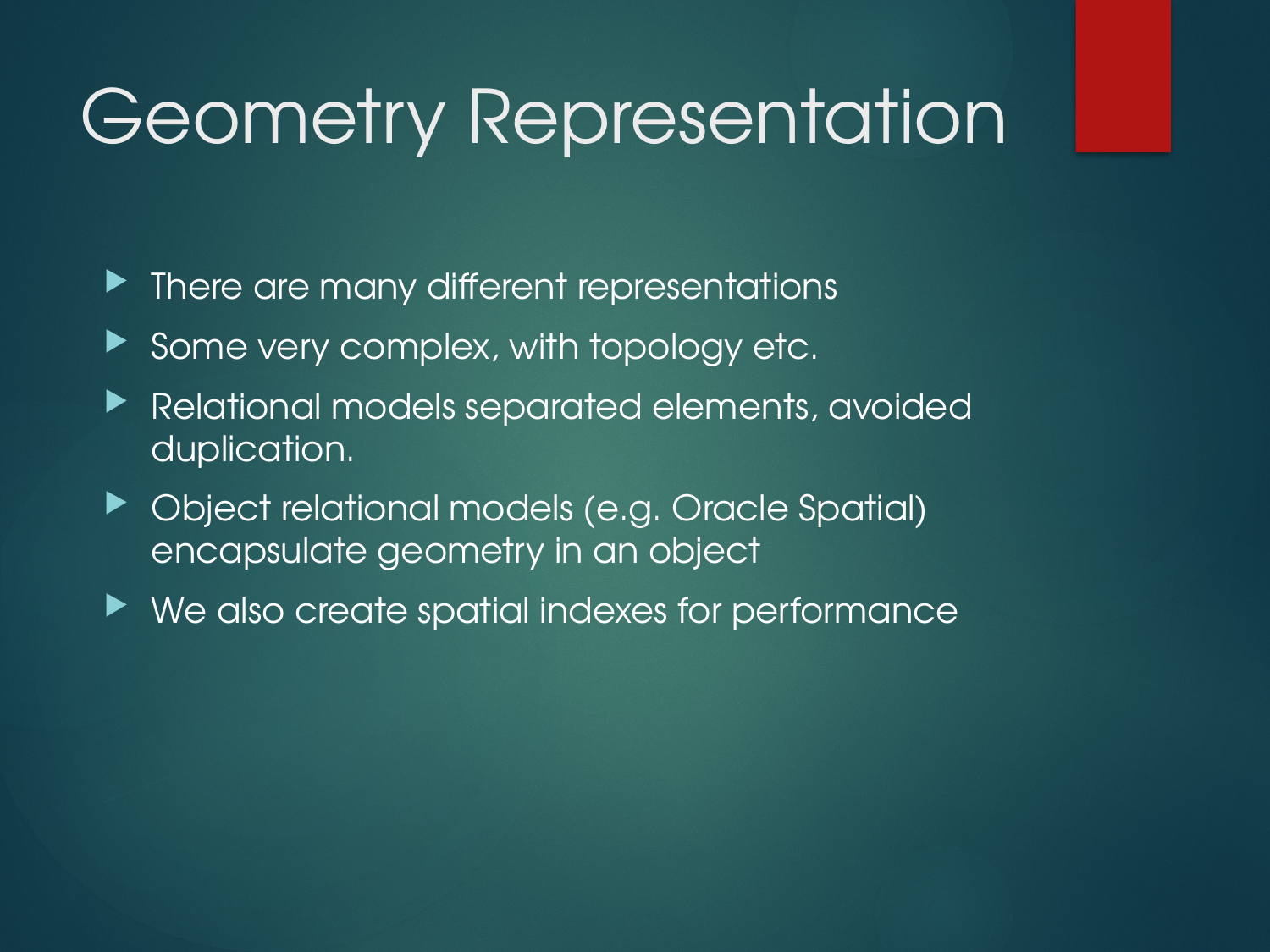

# Geometry Representation
There are many different representations
Some very complex, with topology etc.
Relational models separated elements, avoided duplication.
Object relational models (e.g. Oracle Spatial) encapsulate geometry in an object
We also create spatial indexes for performance